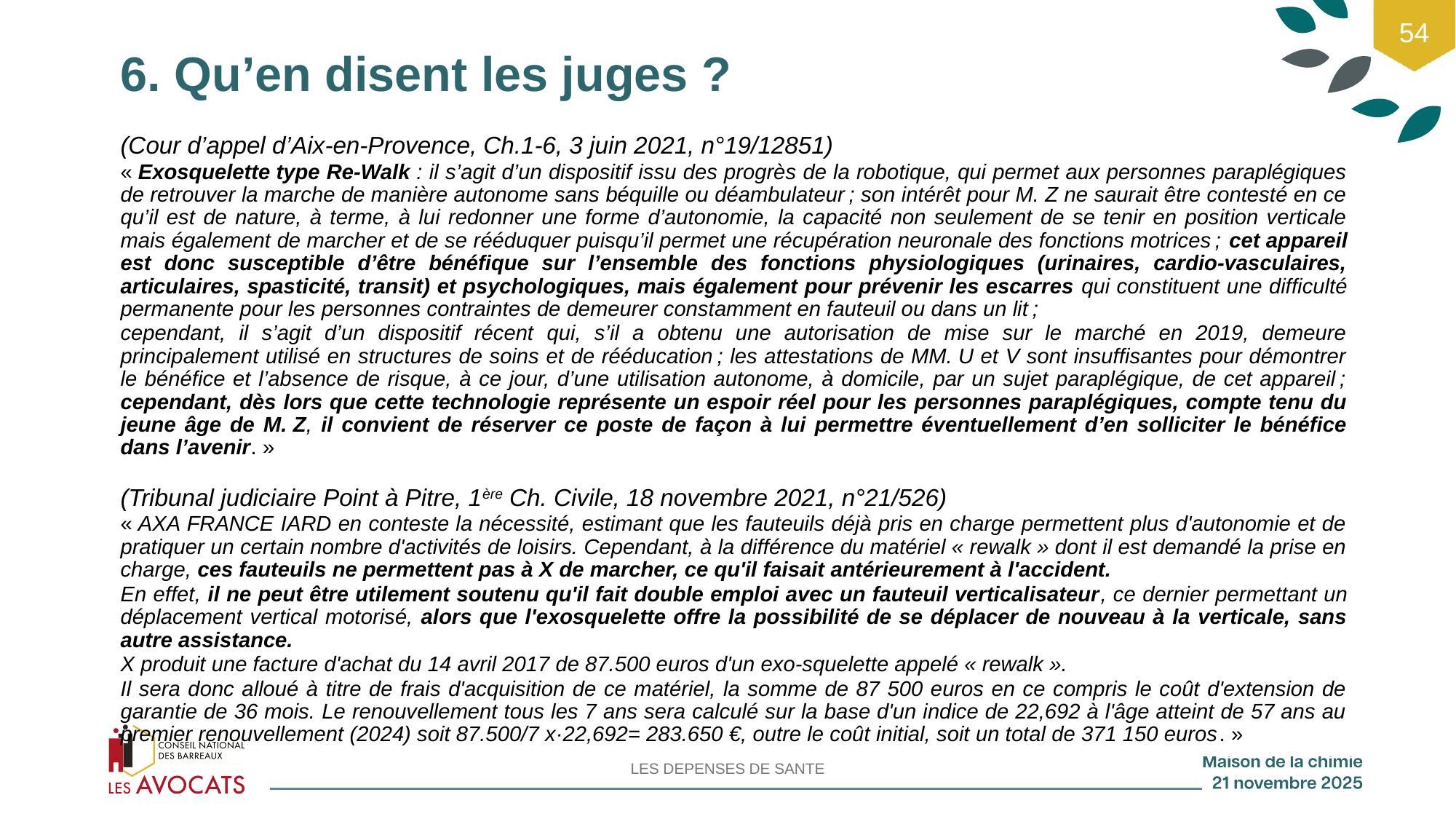

54
# 6. Qu’en disent les juges ?
(Cour d’appel d’Aix-en-Provence, Ch.1-6, 3 juin 2021, n°19/12851)
« Exosquelette type Re-Walk : il s’agit d’un dispositif issu des progrès de la robotique, qui permet aux personnes paraplégiques de retrouver la marche de manière autonome sans béquille ou déambulateur ; son intérêt pour M. Z ne saurait être contesté en ce qu’il est de nature, à terme, à lui redonner une forme d’autonomie, la capacité non seulement de se tenir en position verticale mais également de marcher et de se rééduquer puisqu’il permet une récupération neuronale des fonctions motrices ; cet appareil est donc susceptible d’être bénéfique sur l’ensemble des fonctions physiologiques (urinaires, cardio-vasculaires, articulaires, spasticité, transit) et psychologiques, mais également pour prévenir les escarres qui constituent une difficulté permanente pour les personnes contraintes de demeurer constamment en fauteuil ou dans un lit ;
cependant, il s’agit d’un dispositif récent qui, s’il a obtenu une autorisation de mise sur le marché en 2019, demeure principalement utilisé en structures de soins et de rééducation ; les attestations de MM. U et V sont insuffisantes pour démontrer le bénéfice et l’absence de risque, à ce jour, d’une utilisation autonome, à domicile, par un sujet paraplégique, de cet appareil ; cependant, dès lors que cette technologie représente un espoir réel pour les personnes paraplégiques, compte tenu du jeune âge de M. Z, il convient de réserver ce poste de façon à lui permettre éventuellement d’en solliciter le bénéfice dans l’avenir. »

(Tribunal judiciaire Point à Pitre, 1ère Ch. Civile, 18 novembre 2021, n°21/526)
« AXA FRANCE IARD en conteste la nécessité, estimant que les fauteuils déjà pris en charge permettent plus d'autonomie et de pratiquer un certain nombre d'activités de loisirs. Cependant, à la différence du matériel « rewalk » dont il est demandé la prise en charge, ces fauteuils ne permettent pas à X de marcher, ce qu'il faisait antérieurement à l'accident.
En effet, il ne peut être utilement soutenu qu'il fait double emploi avec un fauteuil verticalisateur, ce dernier permettant un déplacement vertical motorisé, alors que l'exosquelette offre la possibilité de se déplacer de nouveau à la verticale, sans autre assistance.
X produit une facture d'achat du 14 avril 2017 de 87.500 euros d'un exo-squelette appelé « rewalk ».
Il sera donc alloué à titre de frais d'acquisition de ce matériel, la somme de 87 500 euros en ce compris le coût d'extension de garantie de 36 mois. Le renouvellement tous les 7 ans sera calculé sur la base d'un indice de 22,692 à l'âge atteint de 57 ans au premier renouvellement (2024) soit 87.500/7 x·22,692= 283.650 €, outre le coût initial, soit un total de 371 150 euros. »
LES DEPENSES DE SANTE